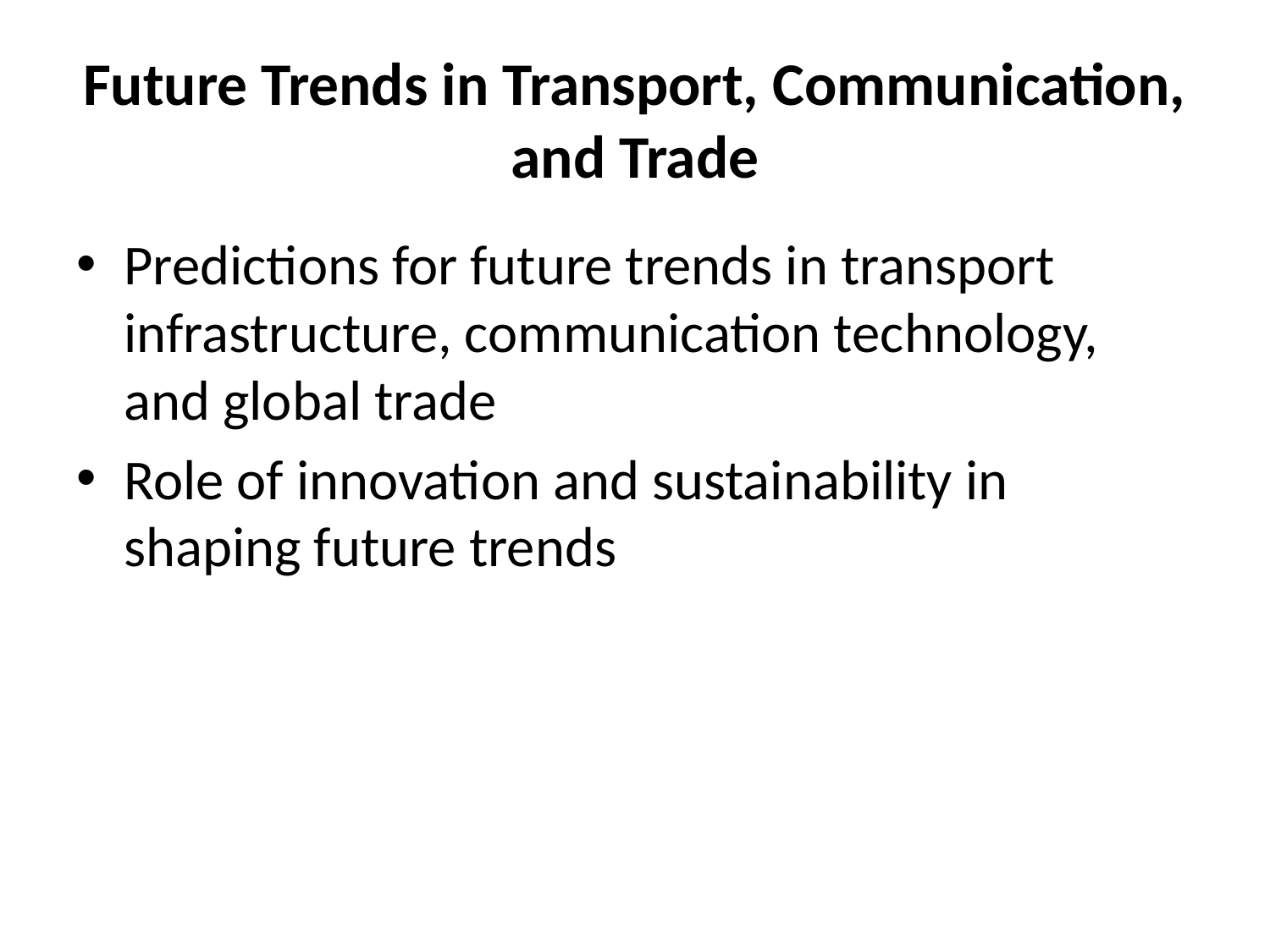

# Future Trends in Transport, Communication, and Trade
Predictions for future trends in transport infrastructure, communication technology, and global trade
Role of innovation and sustainability in shaping future trends